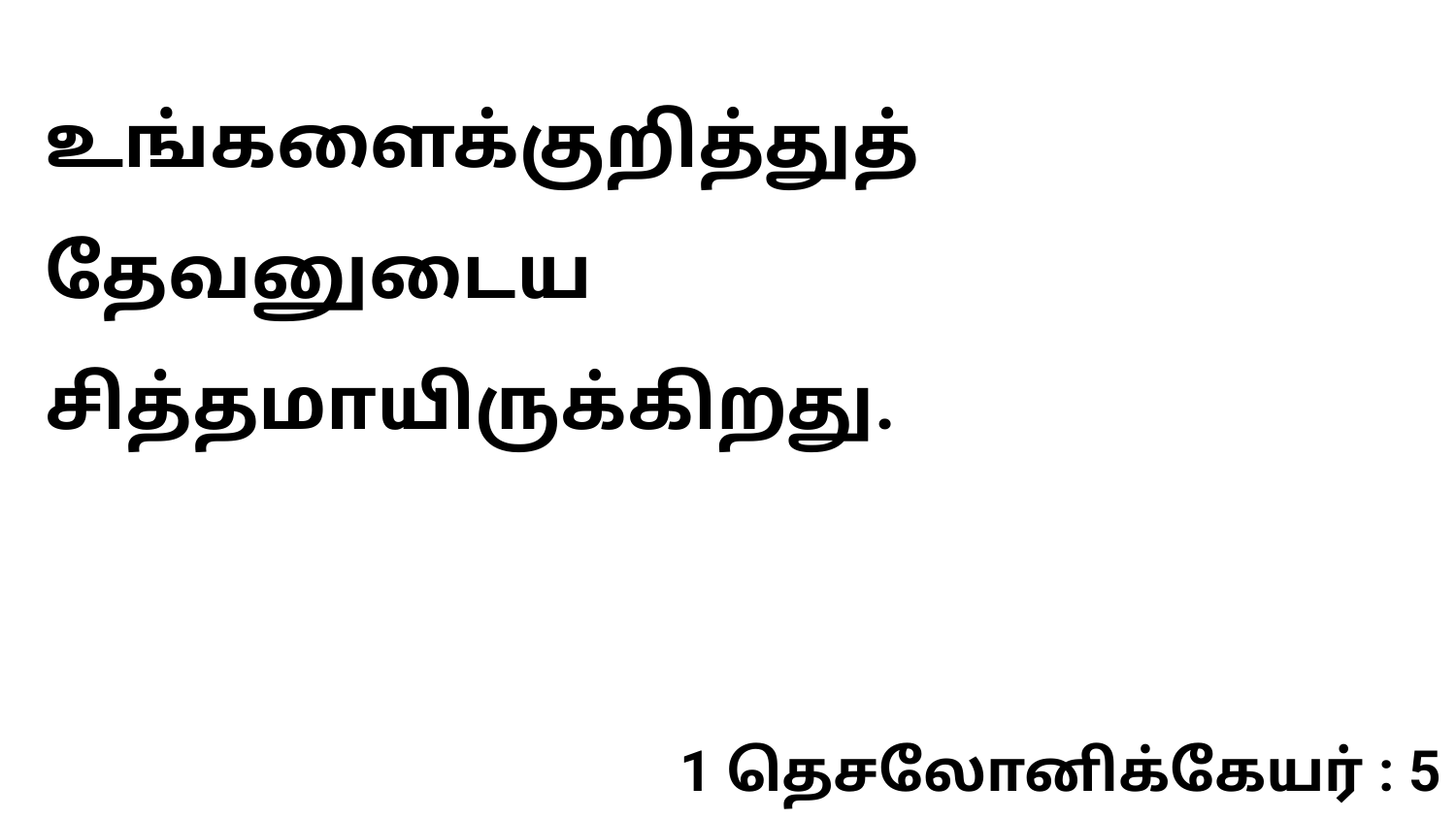

உங்களைக்குறித்துத் தேவனுடைய சித்தமாயிருக்கிறது.
1 தெசலோனிக்கேயர் : 5